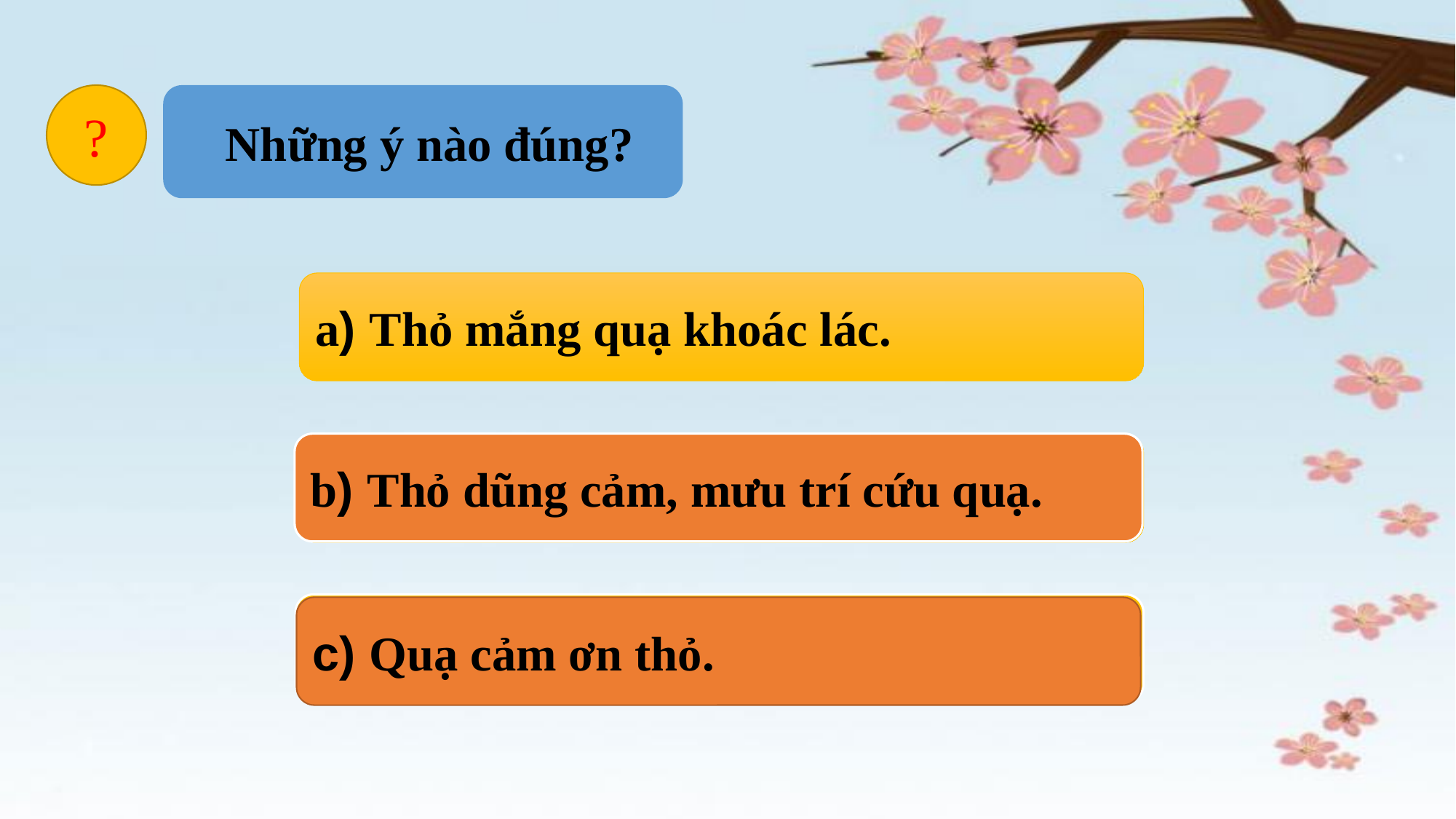

#

?
 Những ý nào đúng?
a) Thỏ mắng quạ khoác lác.
b) Thỏ dũng cảm, mưu trí cứu quạ.
b) Thỏ dũng cảm, mưu trí cứu quạ.
c) Quạ cảm ơn thỏ.
c) Quạ cảm ơn thỏ.